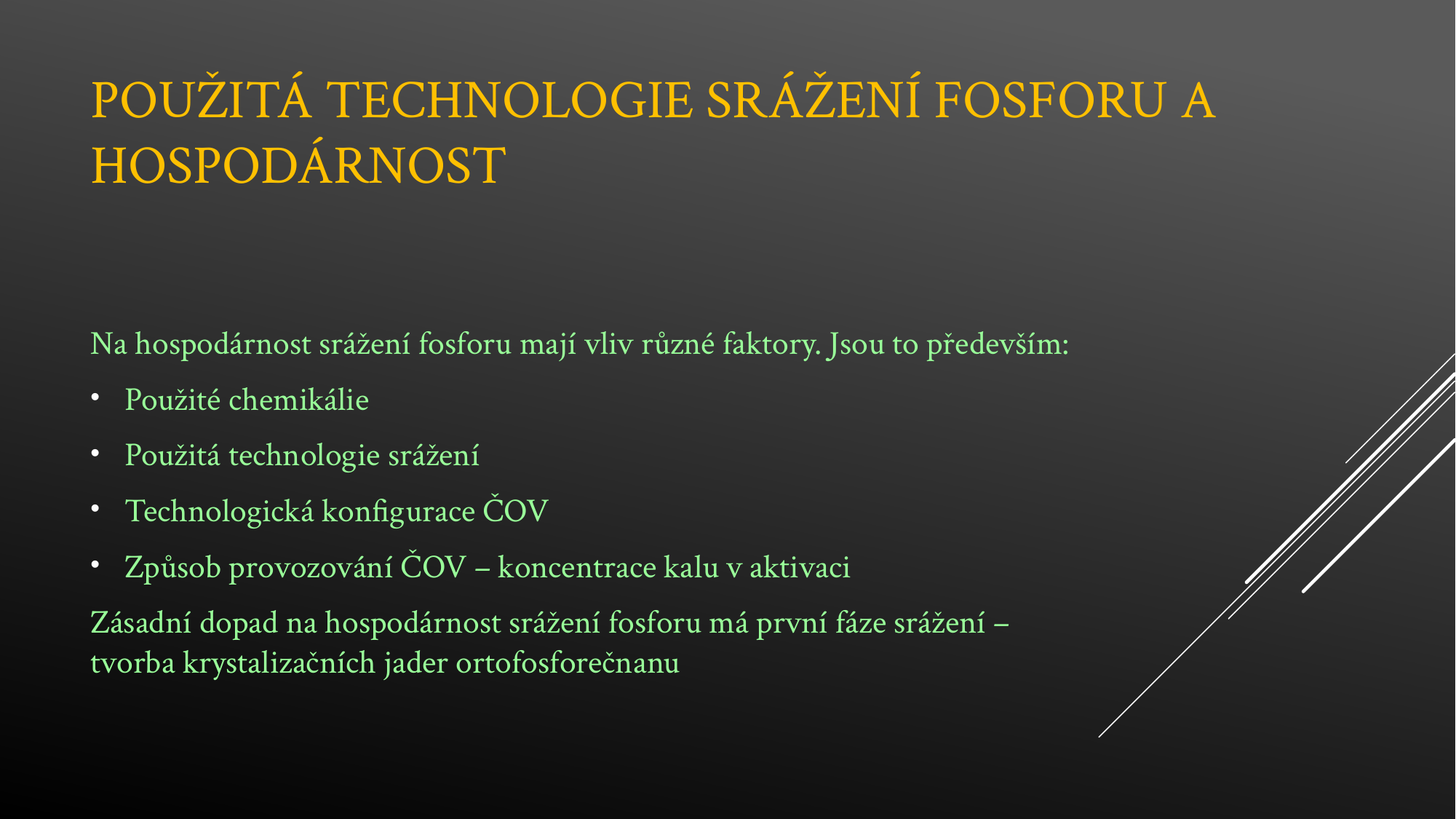

# Použitá technologie srážení fosforu a hospodárnost
Na hospodárnost srážení fosforu mají vliv různé faktory. Jsou to především:
Použité chemikálie
Použitá technologie srážení
Technologická konfigurace ČOV
Způsob provozování ČOV – koncentrace kalu v aktivaci
Zásadní dopad na hospodárnost srážení fosforu má první fáze srážení – tvorba krystalizačních jader ortofosforečnanu